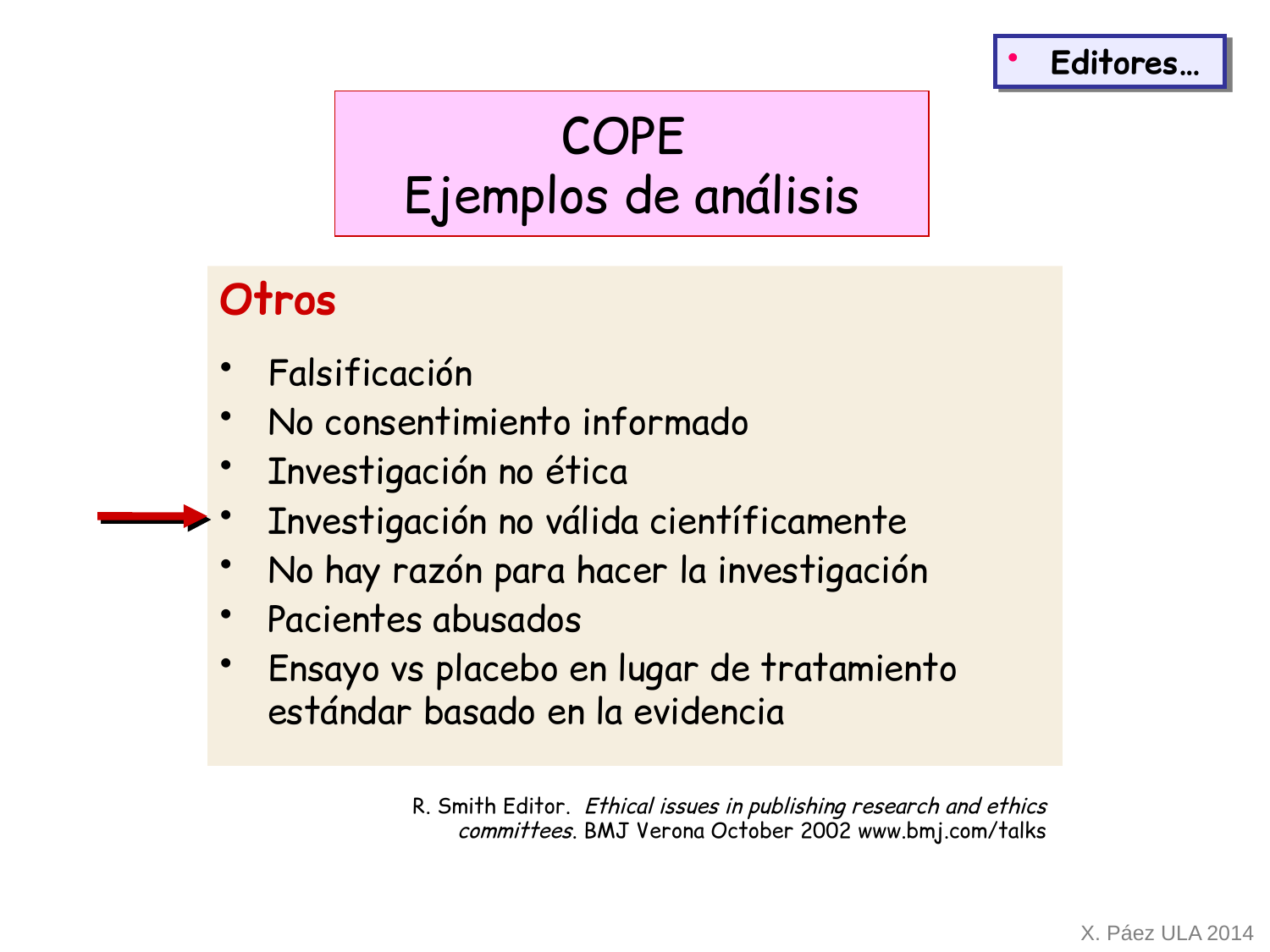

Editores…
COPE
Ejemplos de análisis
Otros

Falsificación
No consentimiento informado
Investigación no ética
Investigación no válida científicamente
No hay razón para hacer la investigación
Pacientes abusados
Ensayo vs placebo en lugar de tratamiento estándar basado en la evidencia

R. Smith Editor.  Ethical issues in publishing research and ethics committees. BMJ Verona October 2002 www.bmj.com/talks
X. Páez ULA 2014